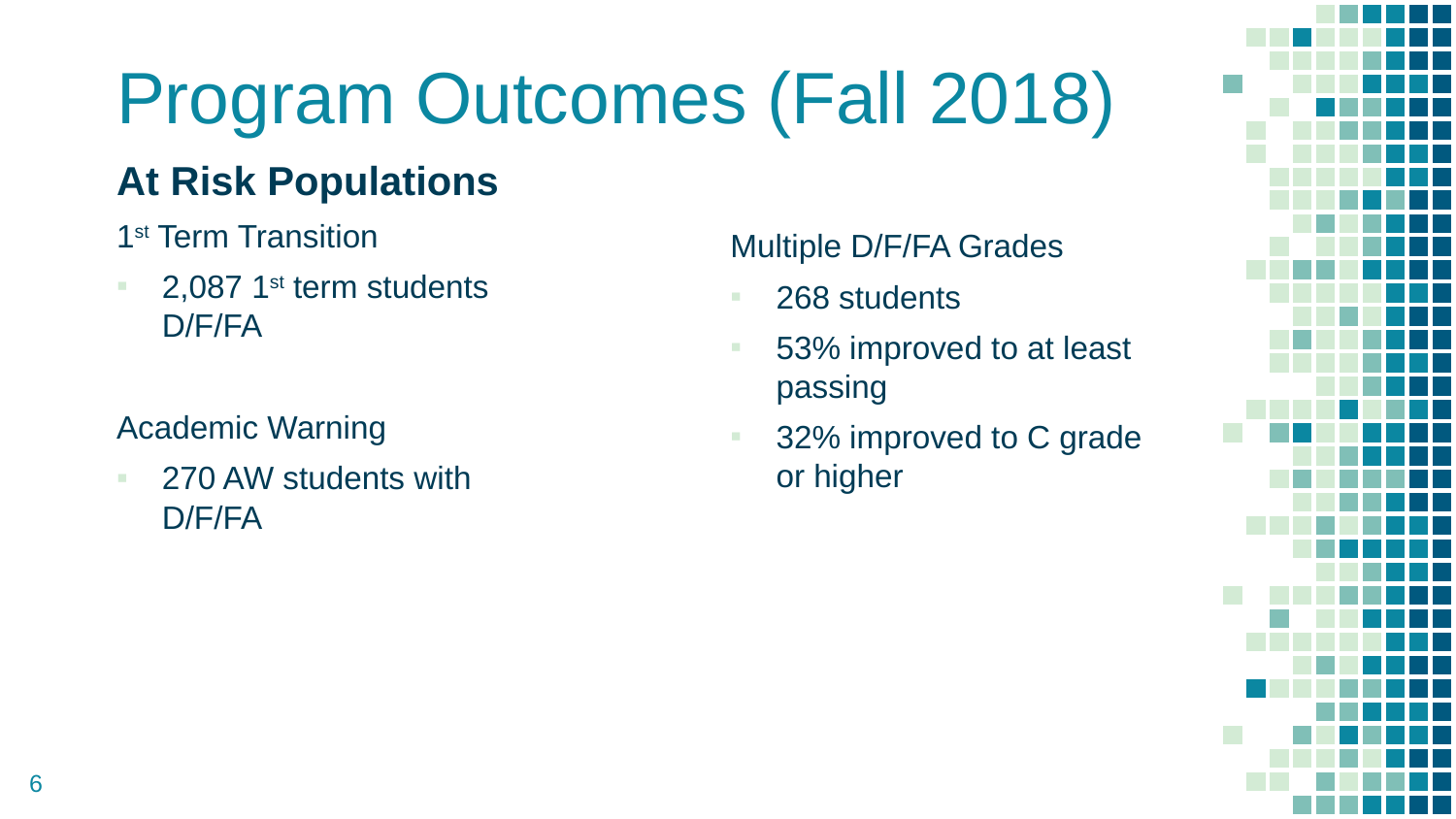

# Program Outcomes (Fall 2018)
At Risk Populations
1st Term Transition
2,087 1st term students D/F/FA

Academic Warning
270 AW students with D/F/FA
Multiple D/F/FA Grades
268 students
53% improved to at least passing
32% improved to C grade or higher
6